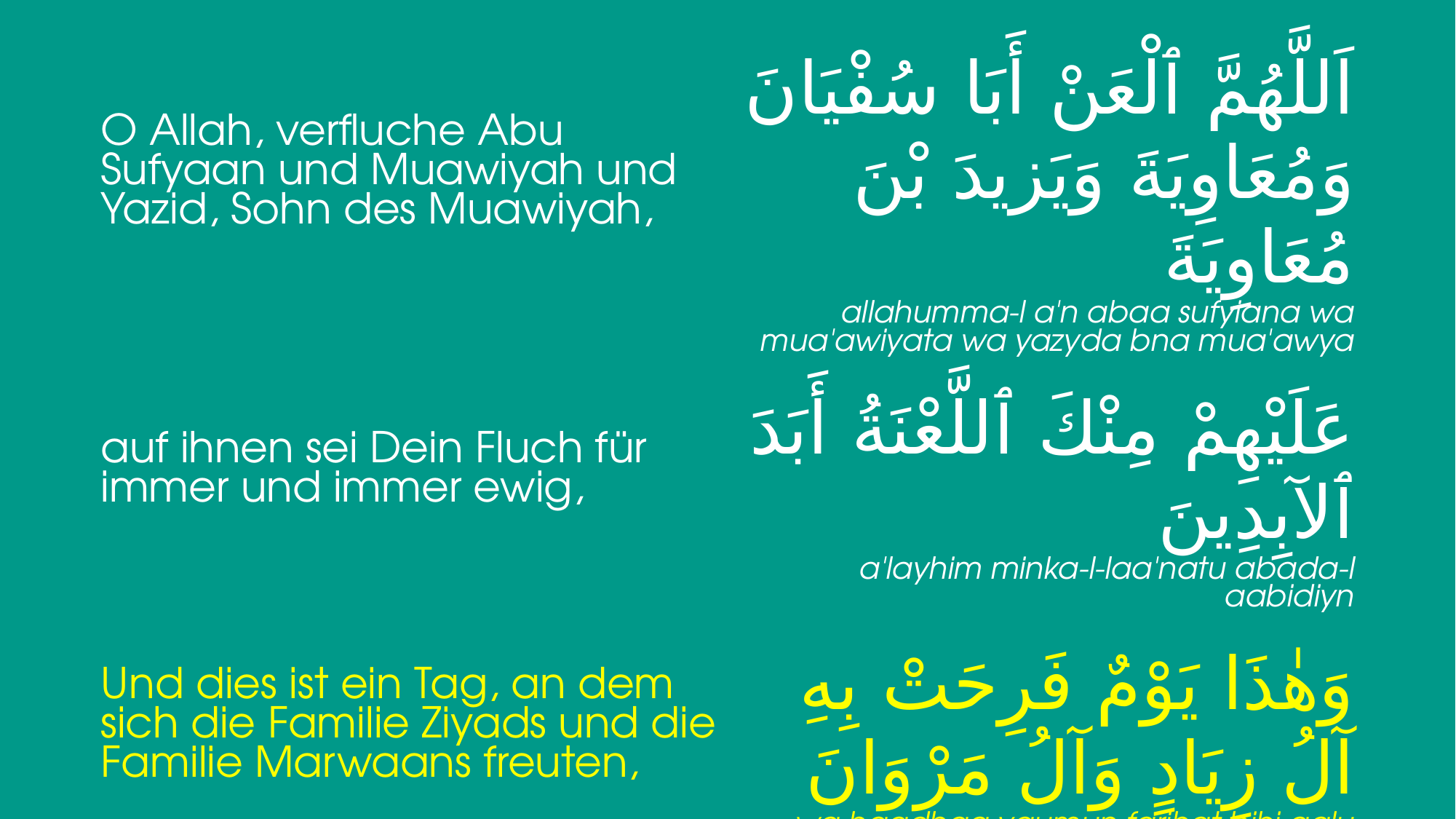

| O Allah, verfluche Abu Sufyaan und Muawiyah und Yazid, Sohn des Muawiyah, | اَللَّهُمَّ ٱلْعَنْ أَبَا سُفْيَانَ وَمُعَاوِيَةَ وَيَزيدَ بْنَ مُعَاوِيَةَ |
| --- | --- |
|  | allahumma-l a'n abaa sufyiana wa mua'awiyata wa yazyda bna mua'awya |
| auf ihnen sei Dein Fluch für immer und immer ewig, | عَلَيْهِمْ مِنْكَ ٱللَّعْنَةُ أَبَدَ ٱلآبِدِينَ |
|  | a'layhim minka-l-laa'natu abada-l aabidiyn |
| Und dies ist ein Tag, an dem sich die Familie Ziyads und die Familie Marwaans freuten, | وَهٰذَا يَوْمٌ فَرِحَتْ بِهِ آلُ زِيَادٍ وَآلُ مَرْوَانَ |
|  | wa haadhaa yaumun farihat bihi aalu ziyaadin wa aalu marwaan |